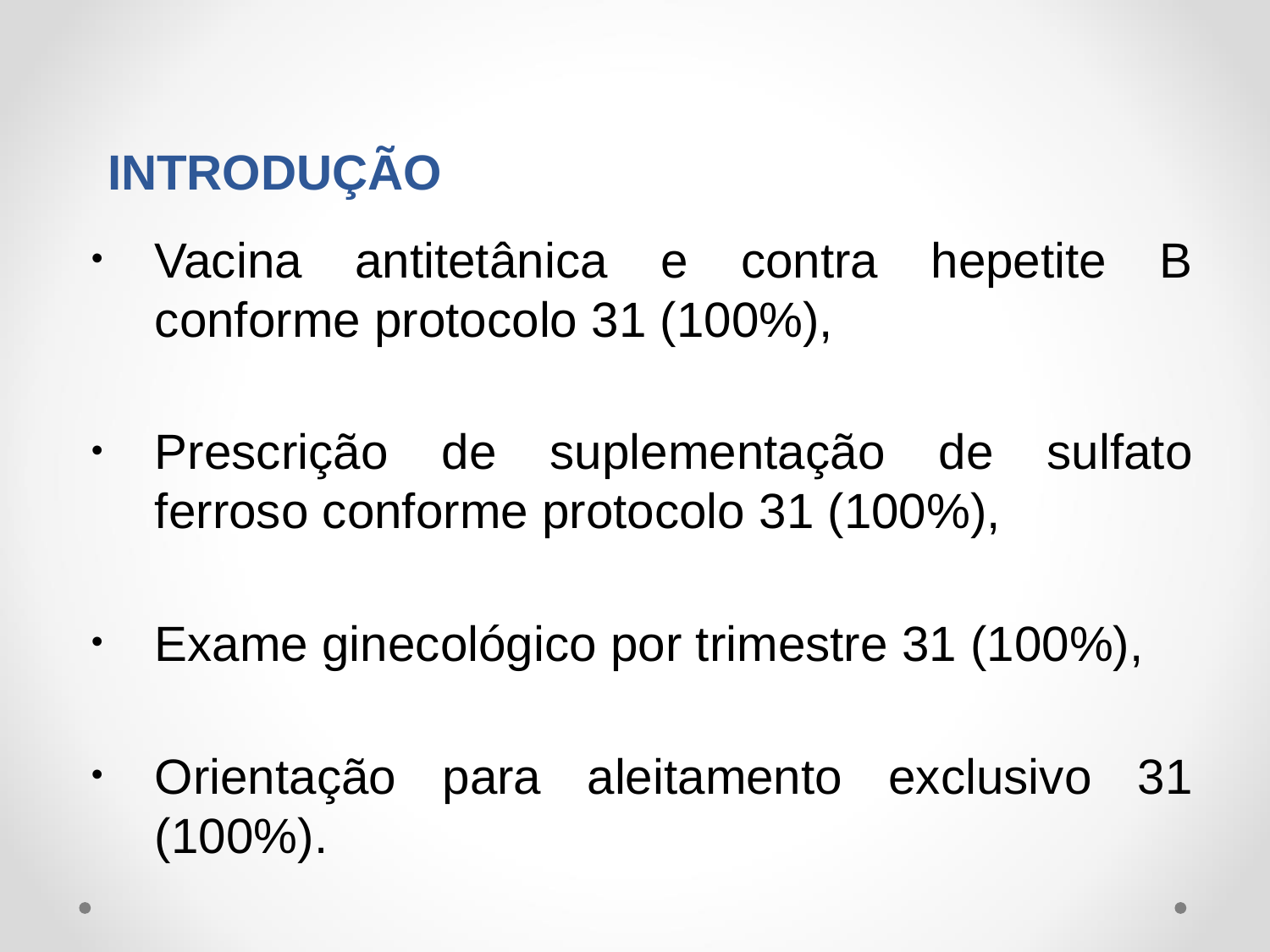

# INTRODUÇÃO
Vacina antitetânica e contra hepetite B conforme protocolo 31 (100%),

Prescrição de suplementação de sulfato ferroso conforme protocolo 31 (100%),

Exame ginecológico por trimestre 31 (100%),

Orientação para aleitamento exclusivo 31 (100%).